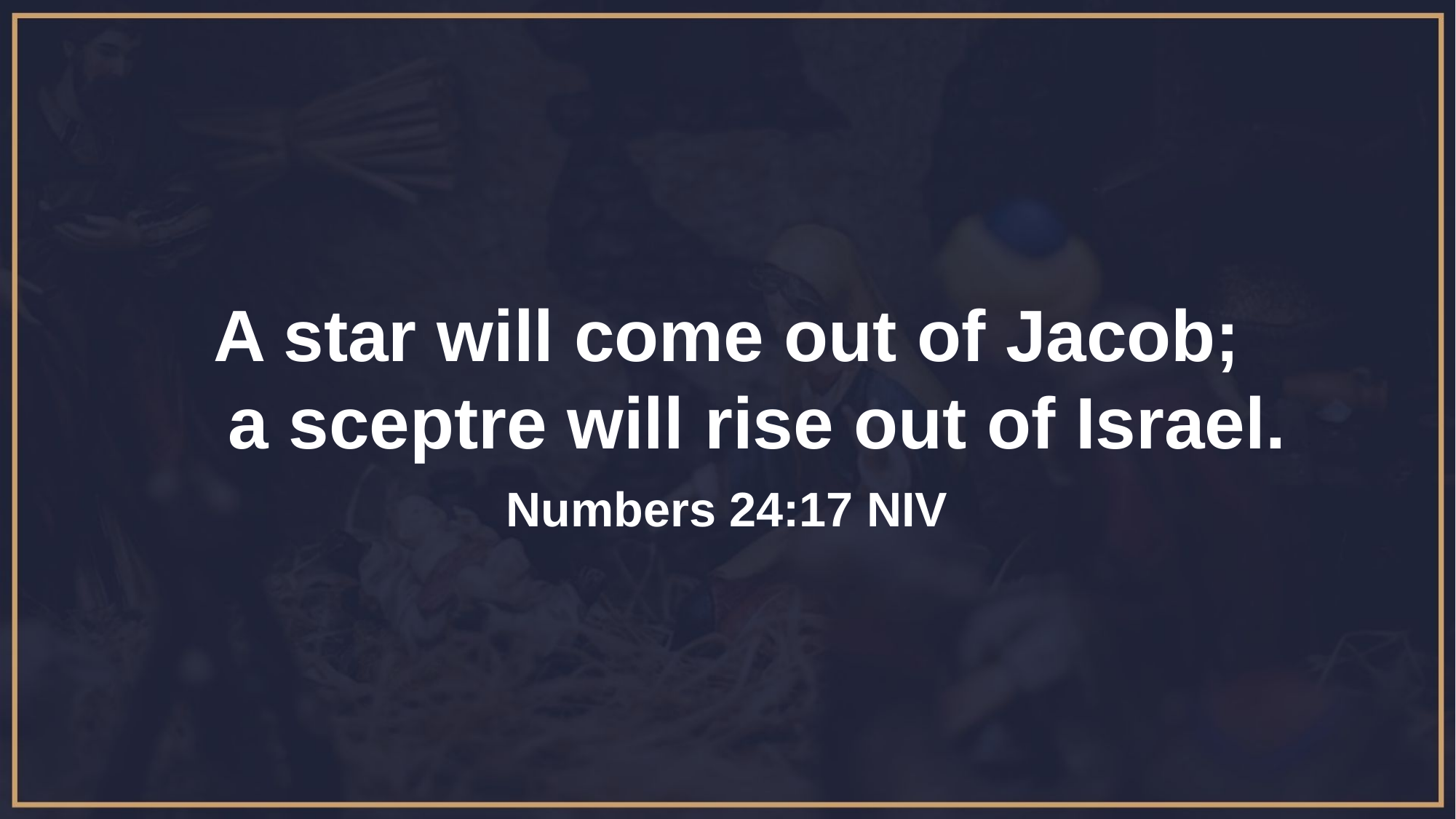

A star will come out of Jacob;
    a sceptre will rise out of Israel.
Numbers 24:17 NIV